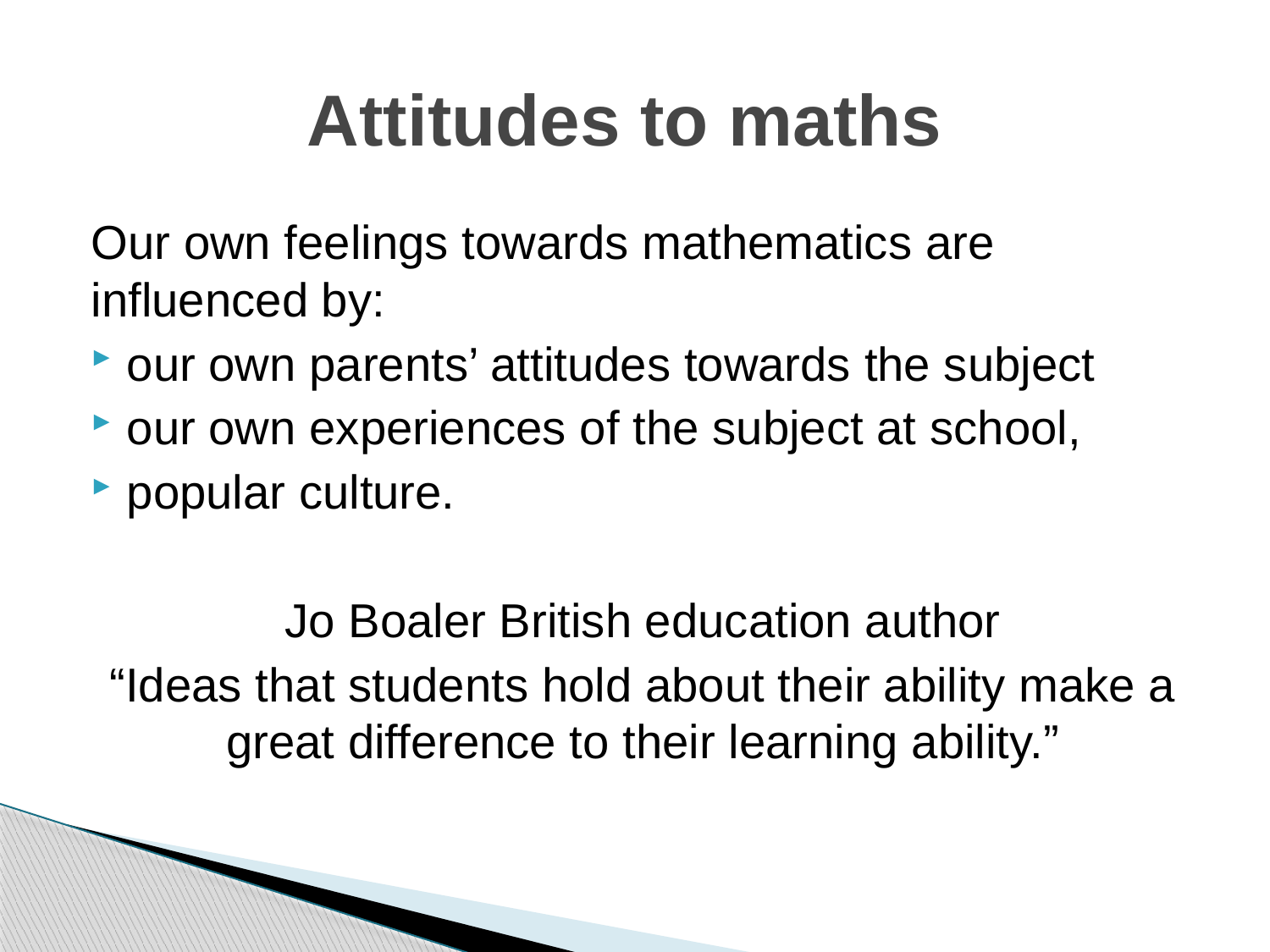

# Attitudes to maths
Our own feelings towards mathematics are influenced by:
our own parents’ attitudes towards the subject
our own experiences of the subject at school,
popular culture.

 Jo Boaler British education author
“Ideas that students hold about their ability make a great difference to their learning ability.”